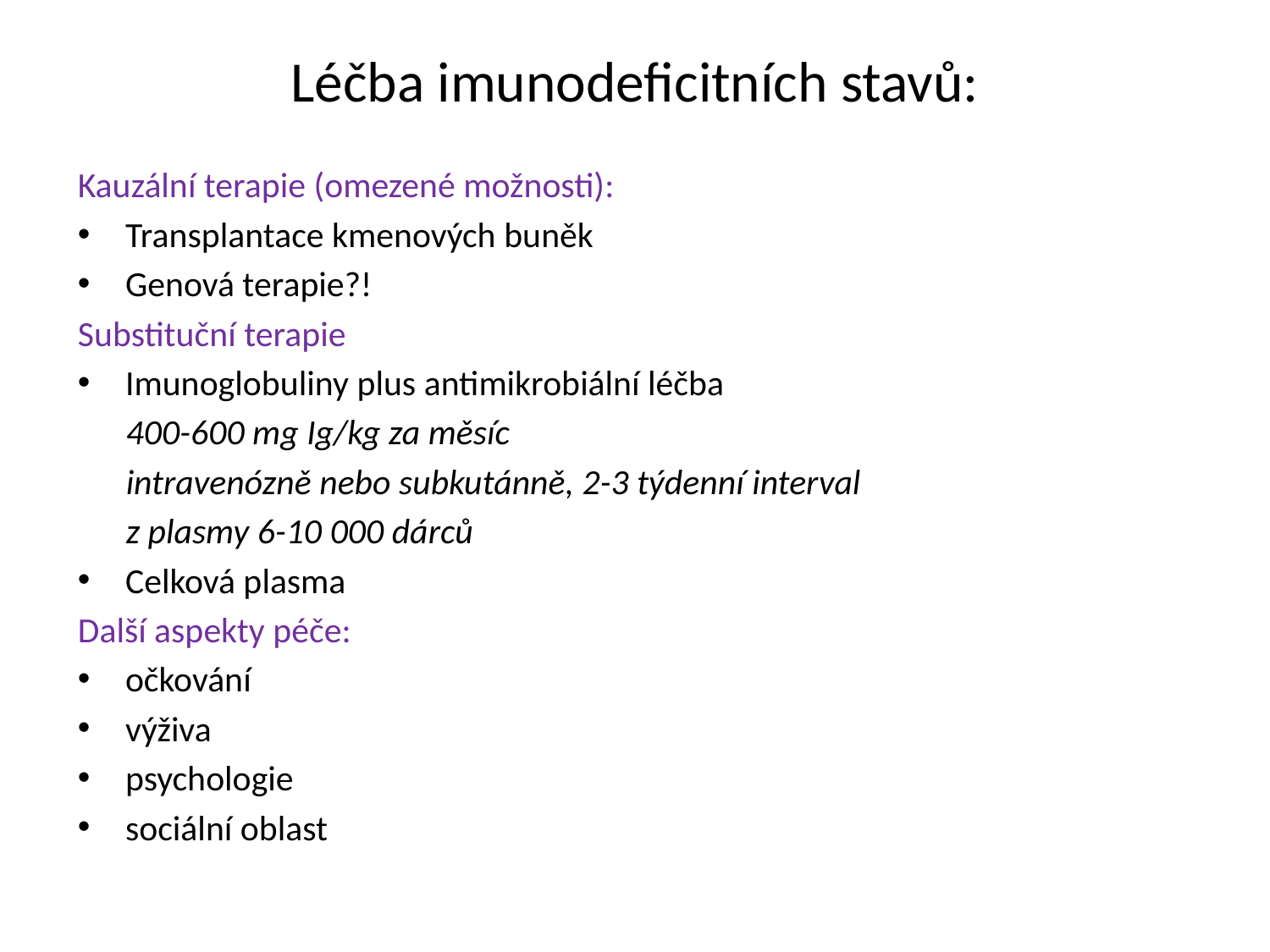

# Léčba imunodeficitních stavů:
Kauzální terapie (omezené možnosti):
Transplantace kmenových buněk
Genová terapie?!
Substituční terapie
Imunoglobuliny plus antimikrobiální léčba
      400-600 mg Ig/kg za měsíc
      intravenózně nebo subkutánně, 2-3 týdenní interval
      z plasmy 6-10 000 dárců
Celková plasma
Další aspekty péče:
očkování
výživa
psychologie
sociální oblast